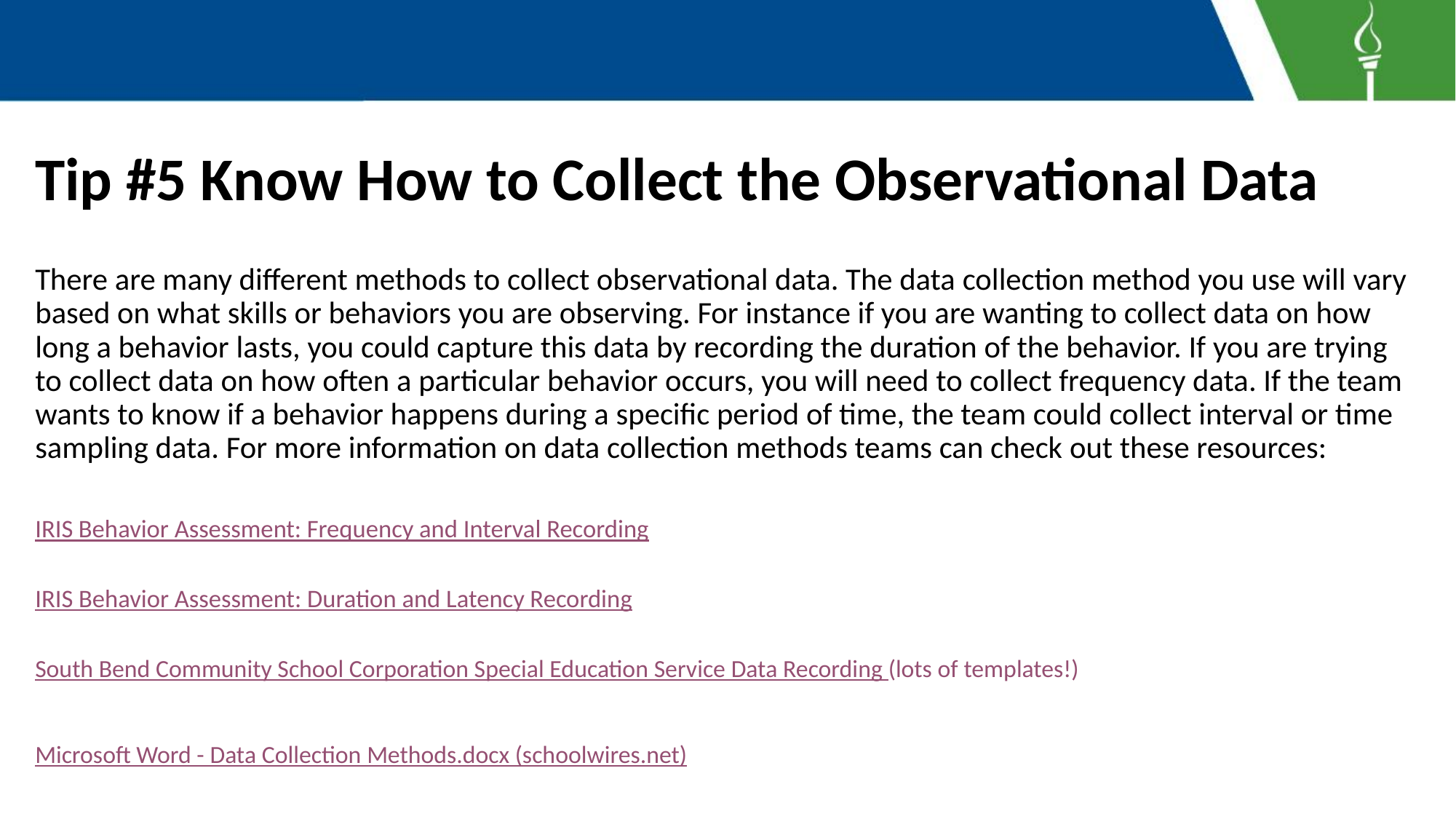

# Tip #5 Know How to Collect the Observational Data

There are many different methods to collect observational data. The data collection method you use will vary based on what skills or behaviors you are observing. For instance if you are wanting to collect data on how long a behavior lasts, you could capture this data by recording the duration of the behavior. If you are trying to collect data on how often a particular behavior occurs, you will need to collect frequency data. If the team wants to know if a behavior happens during a specific period of time, the team could collect interval or time sampling data. For more information on data collection methods teams can check out these resources:

IRIS Behavior Assessment: Frequency and Interval Recording

IRIS Behavior Assessment: Duration and Latency Recording

South Bend Community School Corporation Special Education Service Data Recording (lots of templates!)

Microsoft Word - Data Collection Methods.docx (schoolwires.net)